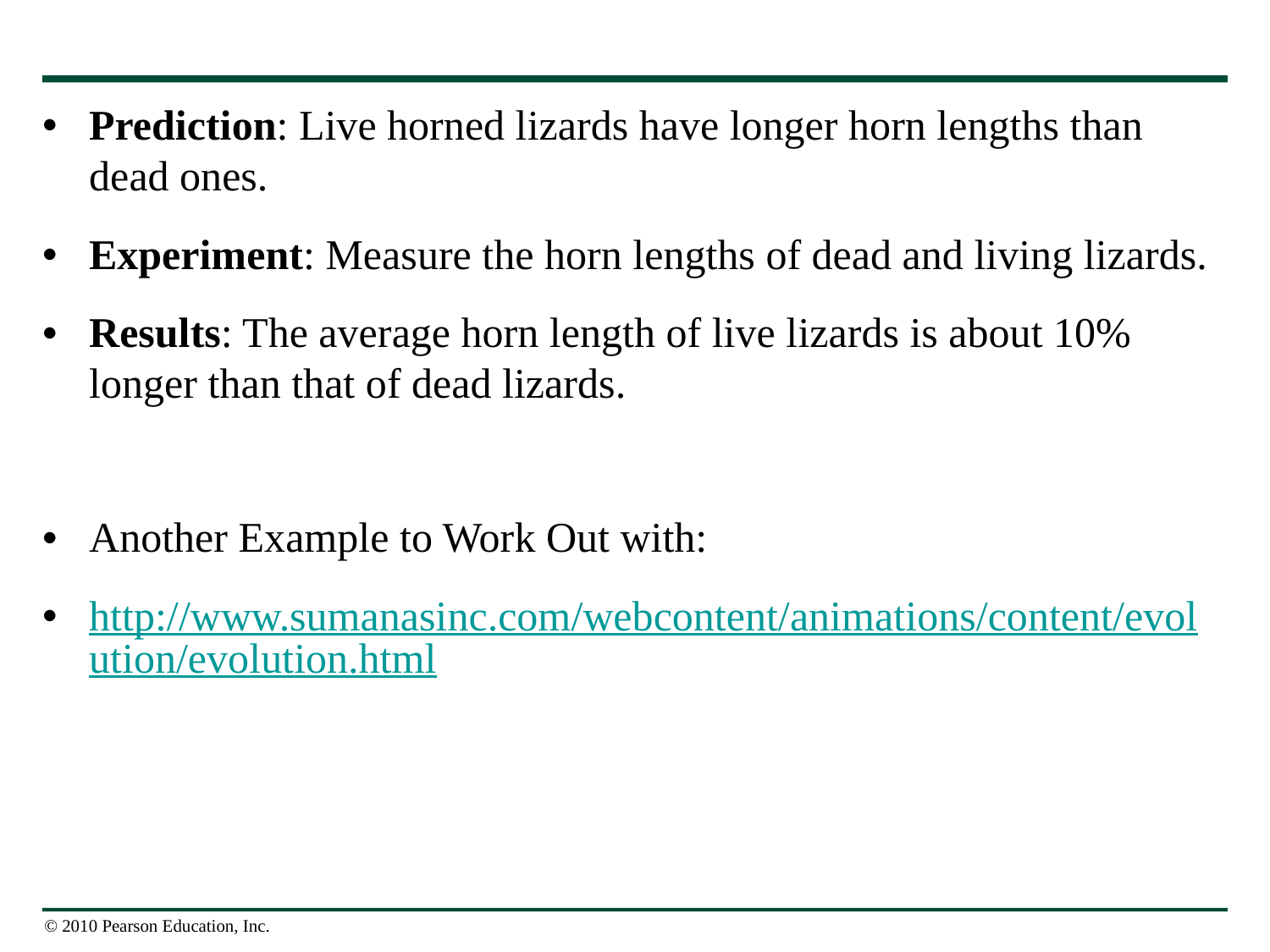

Prediction: Live horned lizards have longer horn lengths than dead ones.
Experiment: Measure the horn lengths of dead and living lizards.
Results: The average horn length of live lizards is about 10% longer than that of dead lizards.

Another Example to Work Out with:
http://www.sumanasinc.com/webcontent/animations/content/evolution/evolution.html